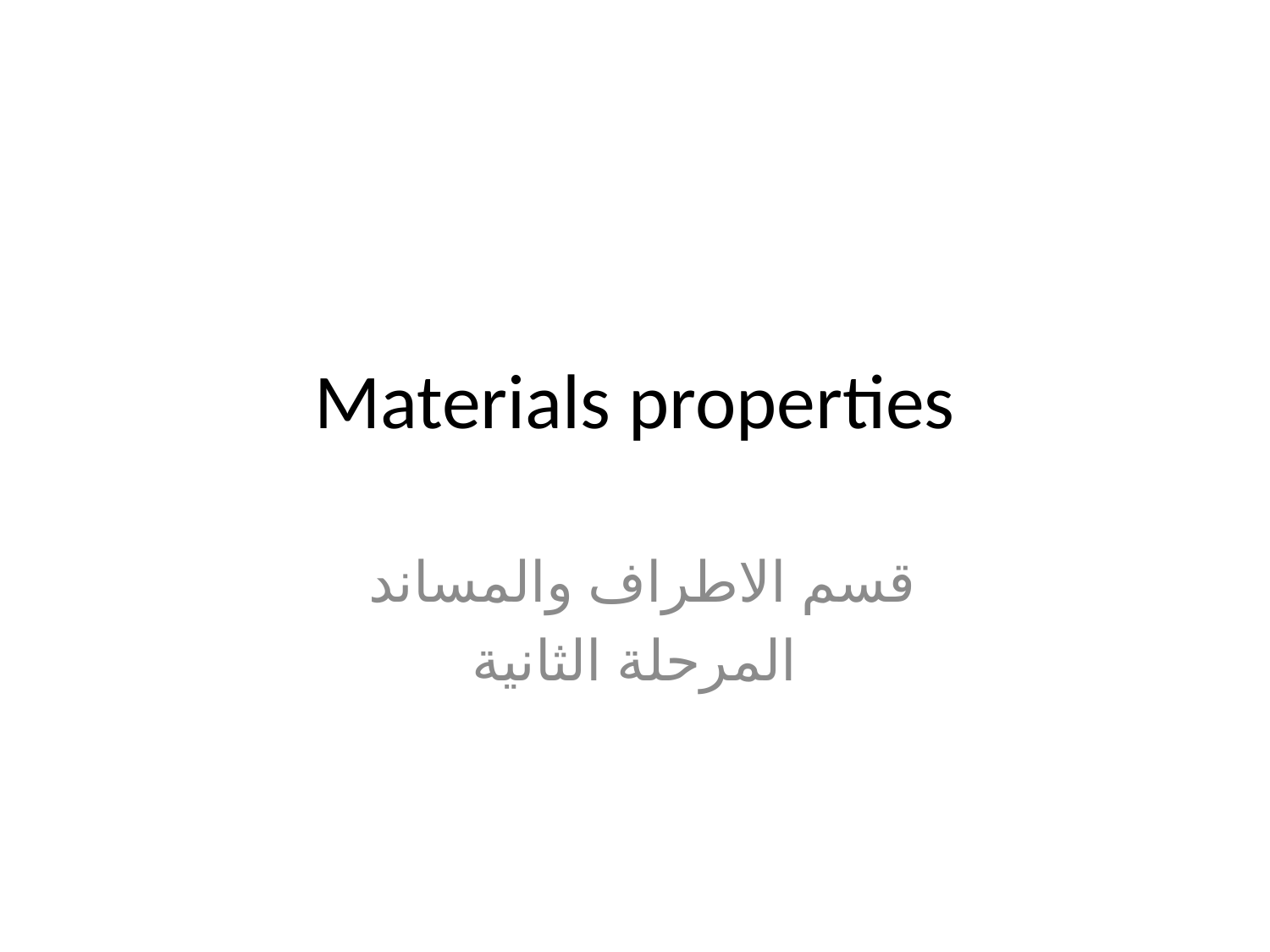

# Materials properties
قسم الاطراف والمساند
المرحلة الثانية